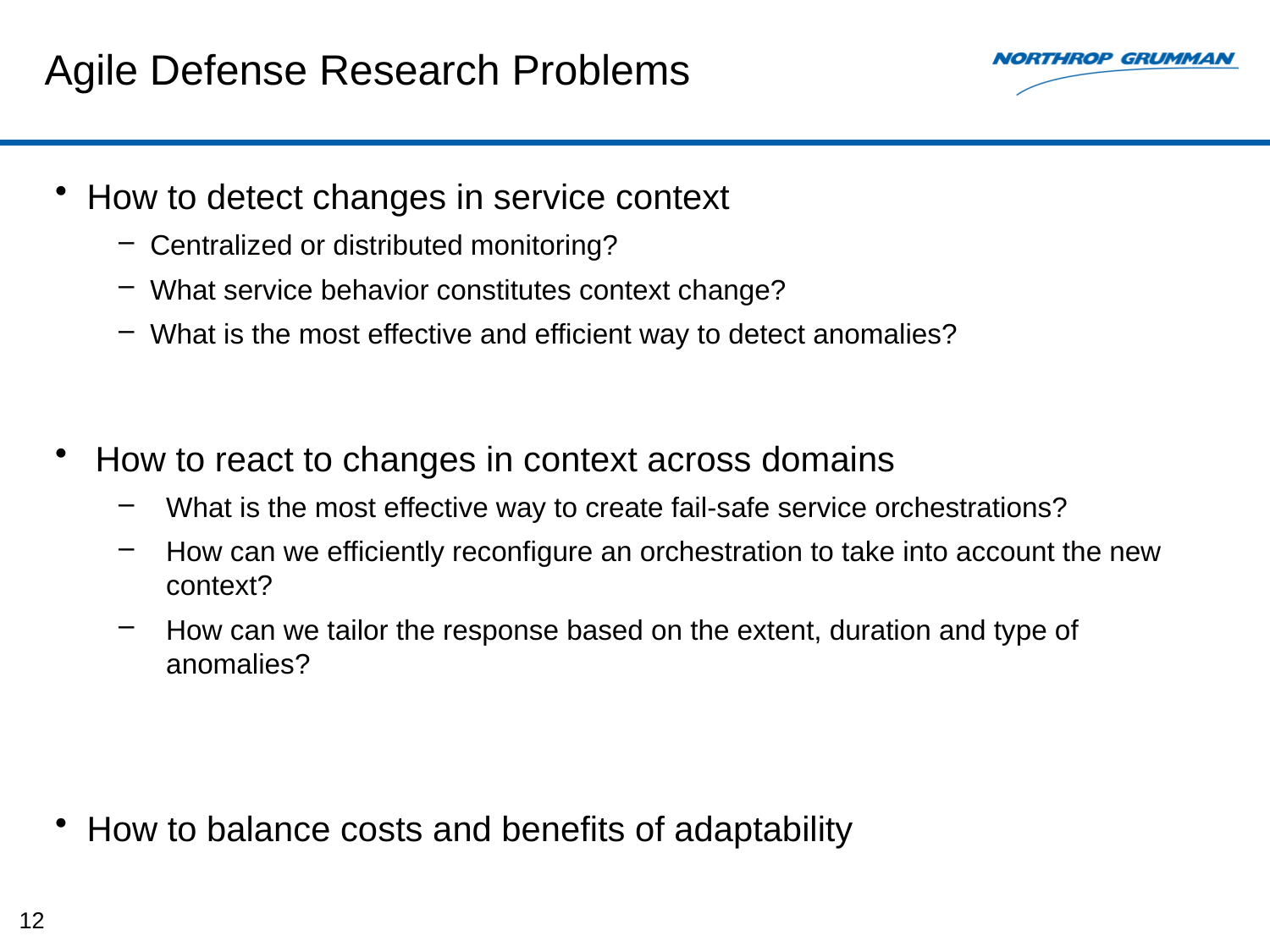

# Agile Defense Research Problems
How to detect changes in service context
Centralized or distributed monitoring?
What service behavior constitutes context change?
What is the most effective and efficient way to detect anomalies?

How to react to changes in context across domains
What is the most effective way to create fail-safe service orchestrations?
How can we efficiently reconfigure an orchestration to take into account the new context?
How can we tailor the response based on the extent, duration and type of anomalies?

How to balance costs and benefits of adaptability

12